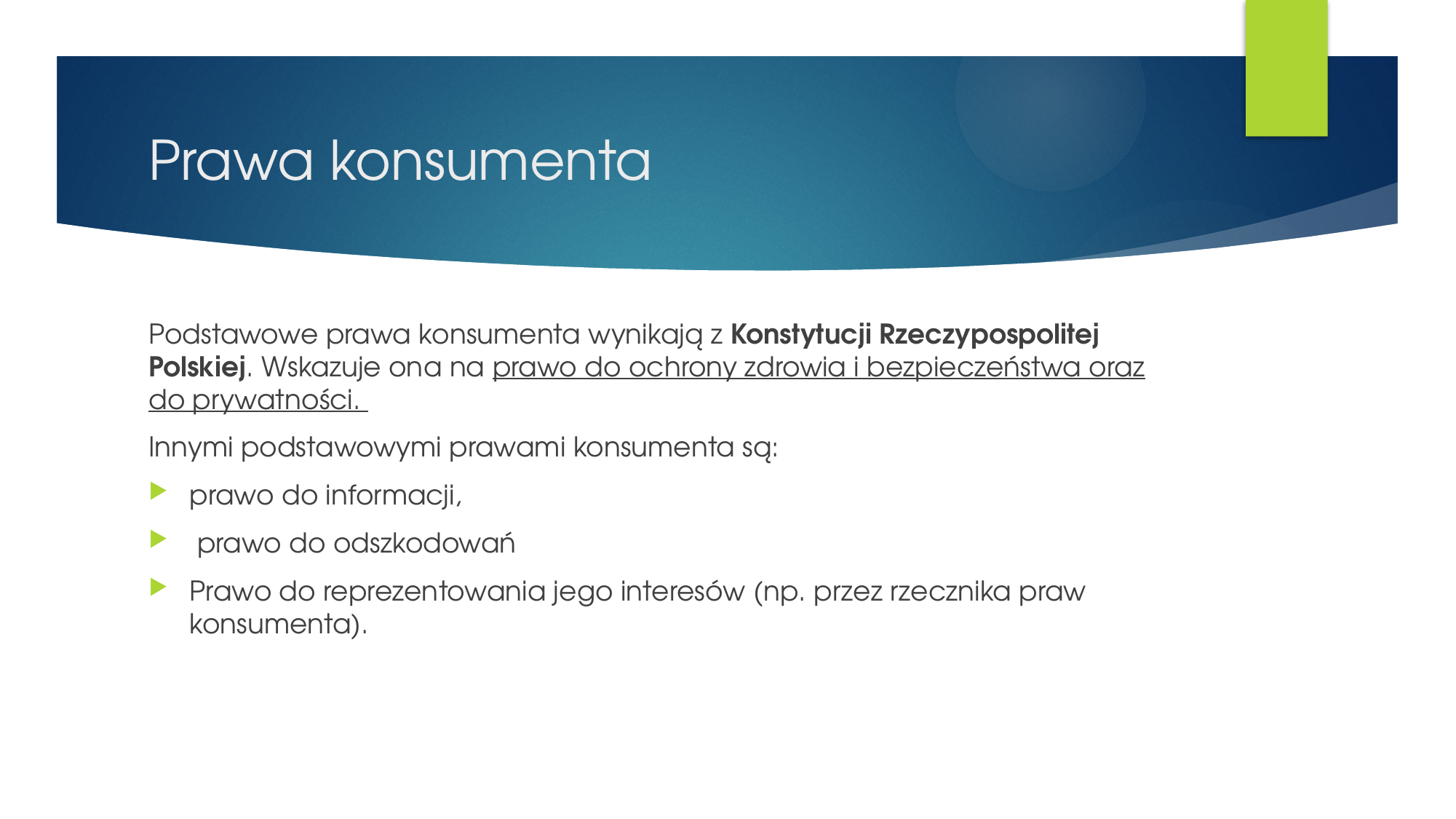

# Prawa konsumenta
Podstawowe prawa konsumenta wynikają z Konstytucji Rzeczypospolitej Polskiej. Wskazuje ona na prawo do ochrony zdrowia i bezpieczeństwa oraz do prywatności.
Innymi podstawowymi prawami konsumenta są:
prawo do informacji,
 prawo do odszkodowań
Prawo do reprezentowania jego interesów (np. przez rzecznika praw konsumenta).